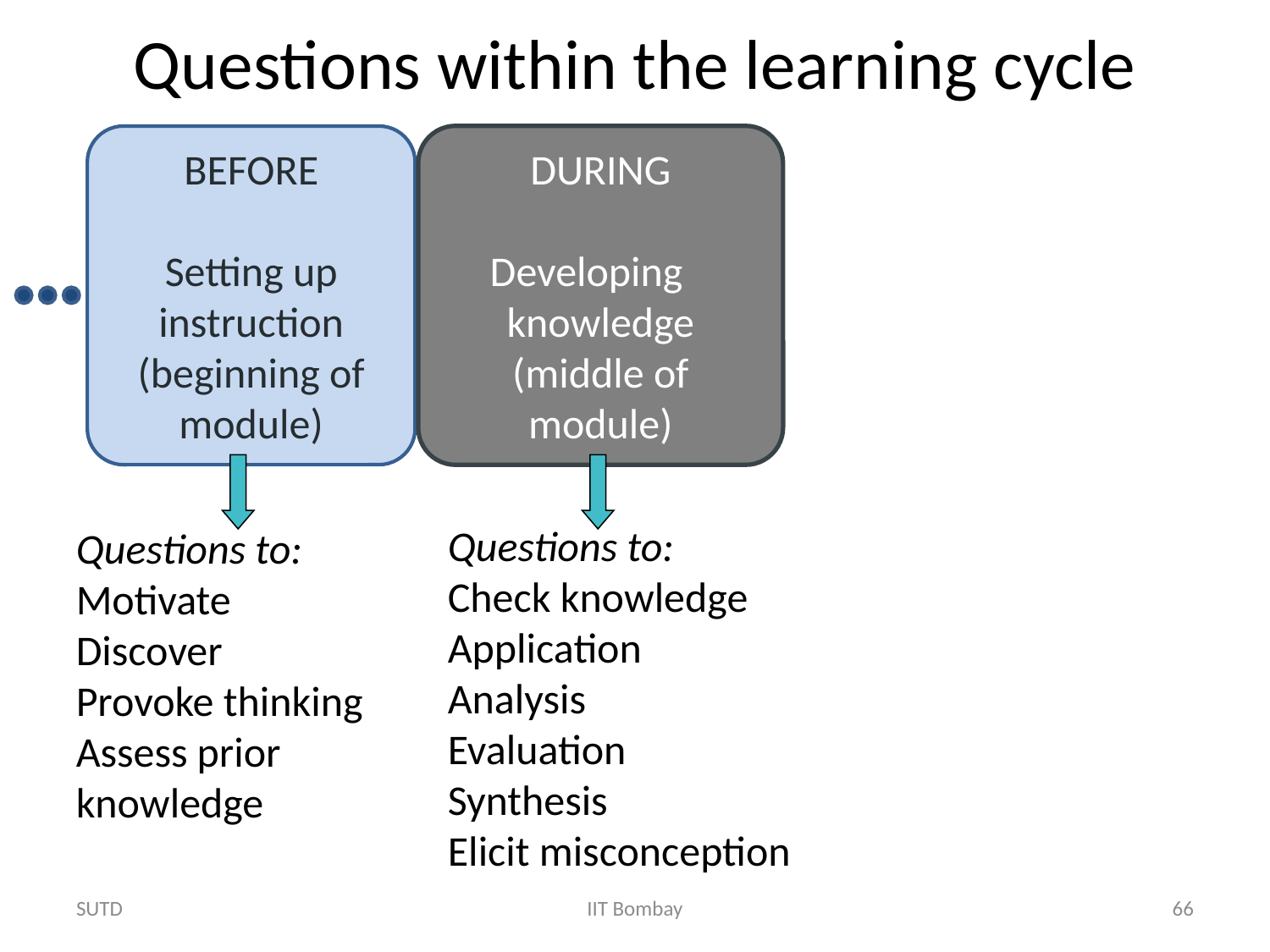

Questions within the learning cycle
DURING

Developing    knowledge
(middle of module)
BEFORE

Setting up instruction
(beginning of module)

Questions to:
Check knowledge
Application
Analysis
Evaluation
Synthesis
Elicit misconception
Questions to:
Motivate
Discover
Provoke thinking
Assess prior knowledge
SUTD
IIT Bombay
66